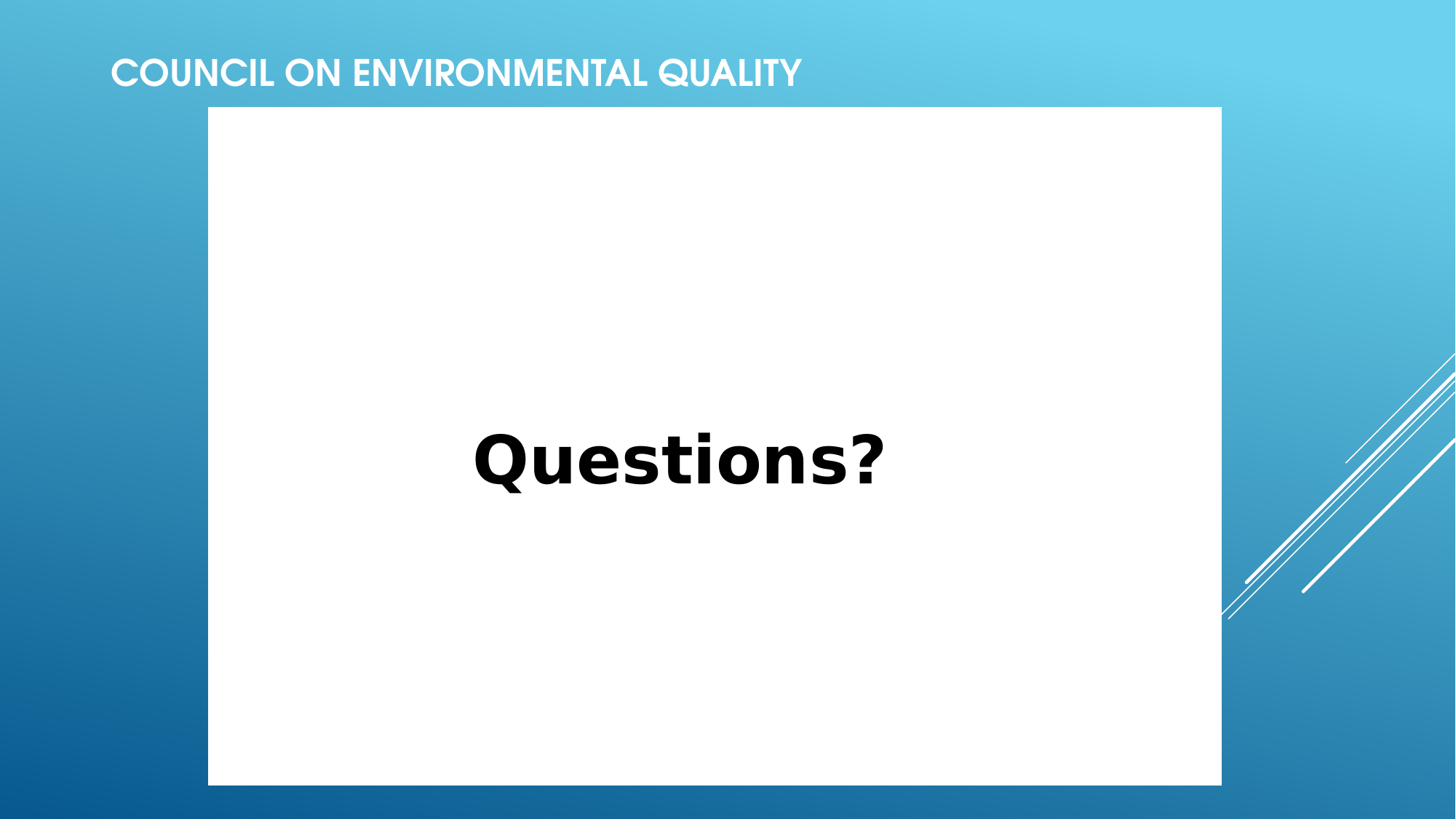

# COUNCIL ON ENVIRONMENTAL QUALITY
|  |
| --- |

Questions?